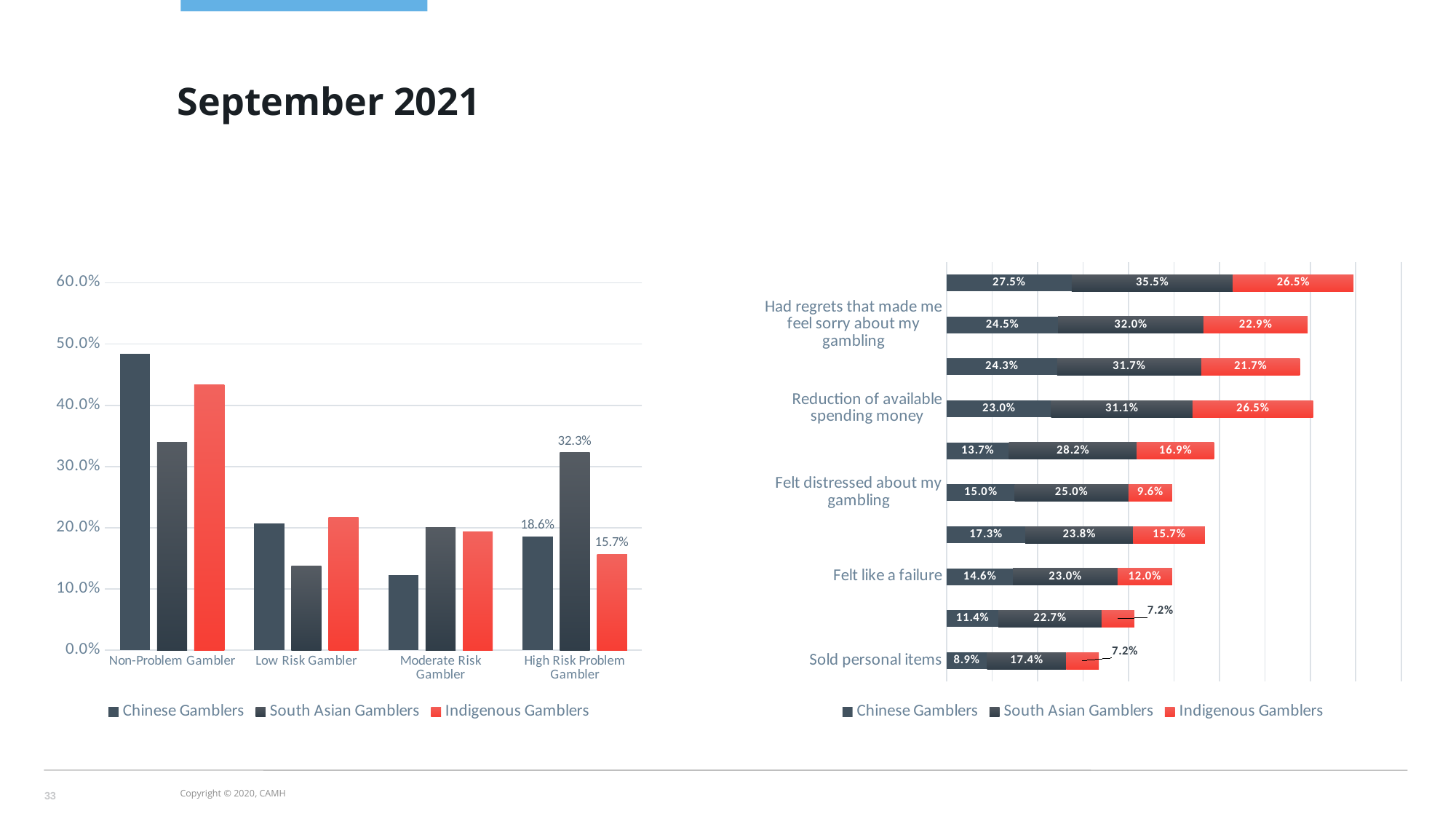

September 2021
Gambling Risk Among Chinese, South Asian and Indigenous Gamblers in ON (n=900)
Gambling Harms (SGHS) Among Chinese, South Asian and Indigenous Gamblers in ON (n=900)

### Chart

| Category | Chinese Gamblers | South Asian Gamblers | Indigenous Gamblers |
|---|---|---|---|
| Sold personal items | 0.089 | 0.174 | 0.072 |
| Increased credit card debt | 0.114 | 0.227 | 0.072 |
| Felt like a failure | 0.146 | 0.23 | 0.12 |
| Felt ashamed of my gambling | 0.173 | 0.238 | 0.157 |
| Felt distressed about my gambling | 0.15 | 0.25 | 0.096 |
| Spent less time with the people I care about | 0.137 | 0.282 | 0.169 |
| Reduction of available spending money | 0.23 | 0.311 | 0.265 |
| Reduction of savings | 0.243 | 0.317 | 0.217 |
| Had regrets that made me feel sorry about my gambling | 0.245 | 0.32 | 0.229 |
| Less spending on recreational expenses | 0.275 | 0.355 | 0.265 |

### Chart

| Category | Chinese Gamblers | South Asian Gamblers | Indigenous Gamblers |
|---|---|---|---|
| Non-Problem Gambler | 0.484 | 0.34 | 0.434 |
| Low Risk Gambler | 0.207 | 0.137 | 0.217 |
| Moderate Risk Gambler | 0.123 | 0.201 | 0.193 |
| High Risk Problem Gambler | 0.186 | 0.323 | 0.157 |
33